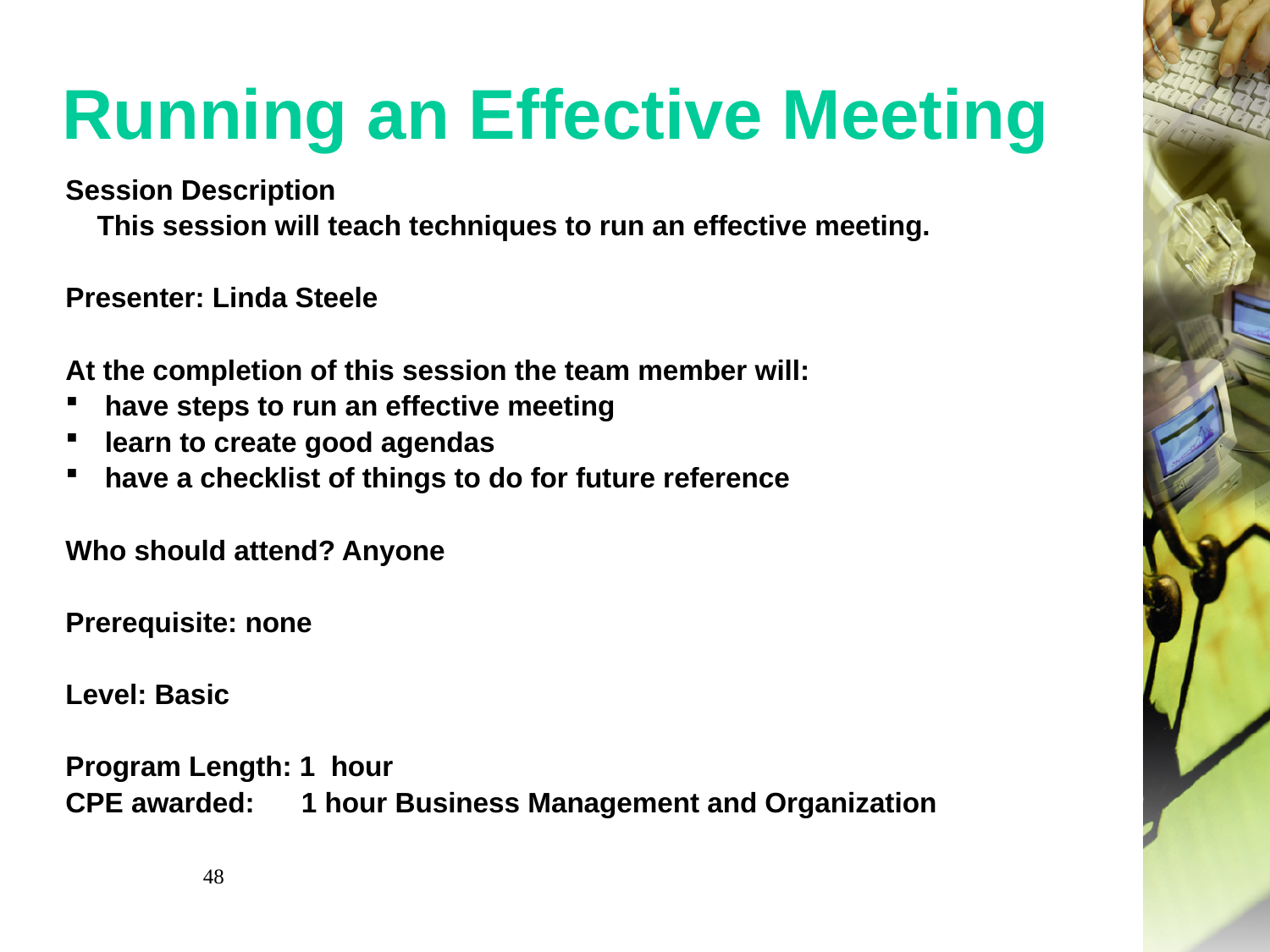

# Running an Effective Meeting
Session Description
    This session will teach techniques to run an effective meeting.

Presenter: Linda Steele

At the completion of this session the team member will:
have steps to run an effective meeting
learn to create good agendas
have a checklist of things to do for future reference

Who should attend? Anyone

Prerequisite: none

Level: Basic

Program Length: 1  hour
CPE awarded:      1 hour Business Management and Organization

48